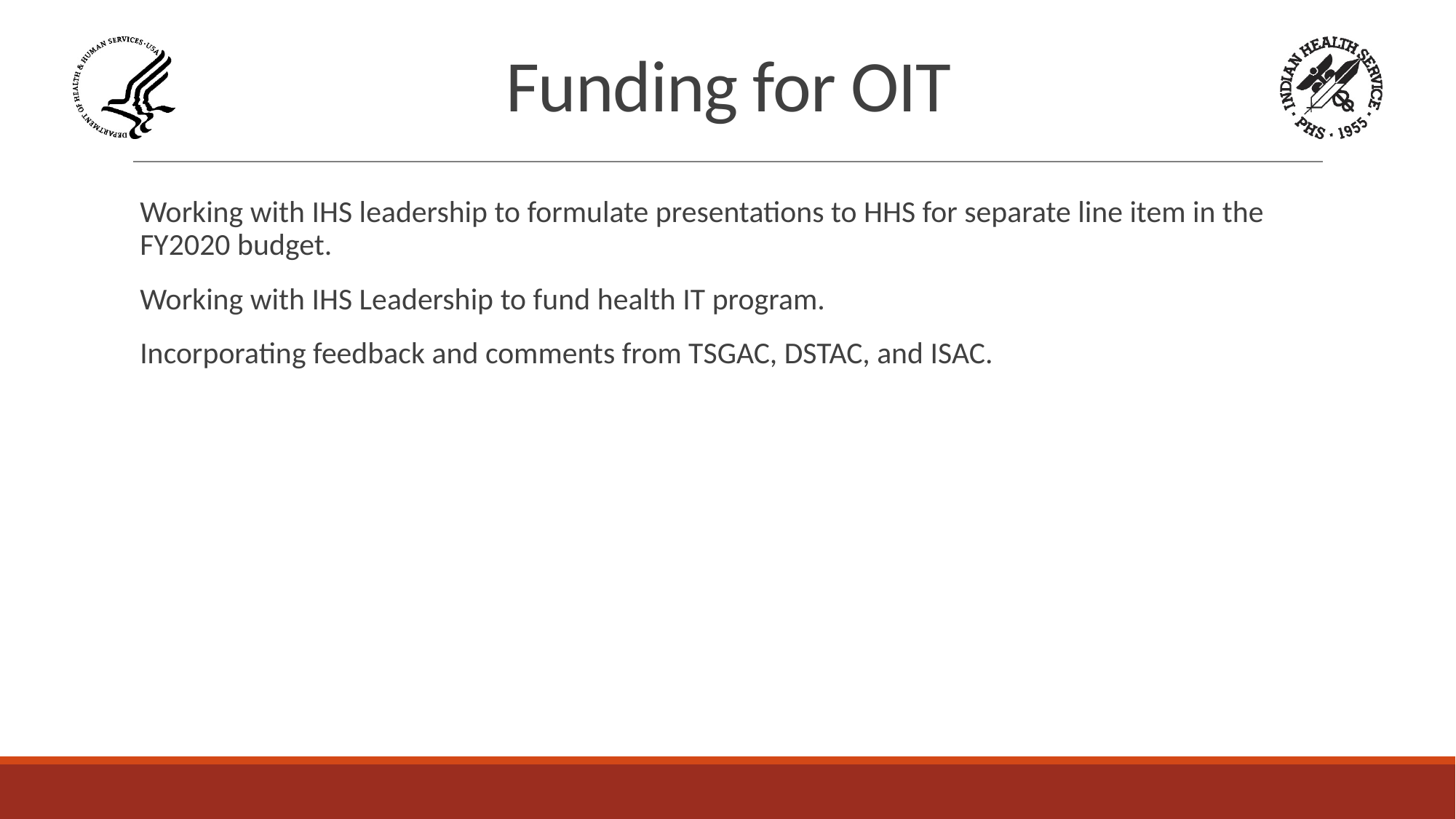

# Funding for OIT
Working with IHS leadership to formulate presentations to HHS for separate line item in the FY2020 budget.
Working with IHS Leadership to fund health IT program.
Incorporating feedback and comments from TSGAC, DSTAC, and ISAC.